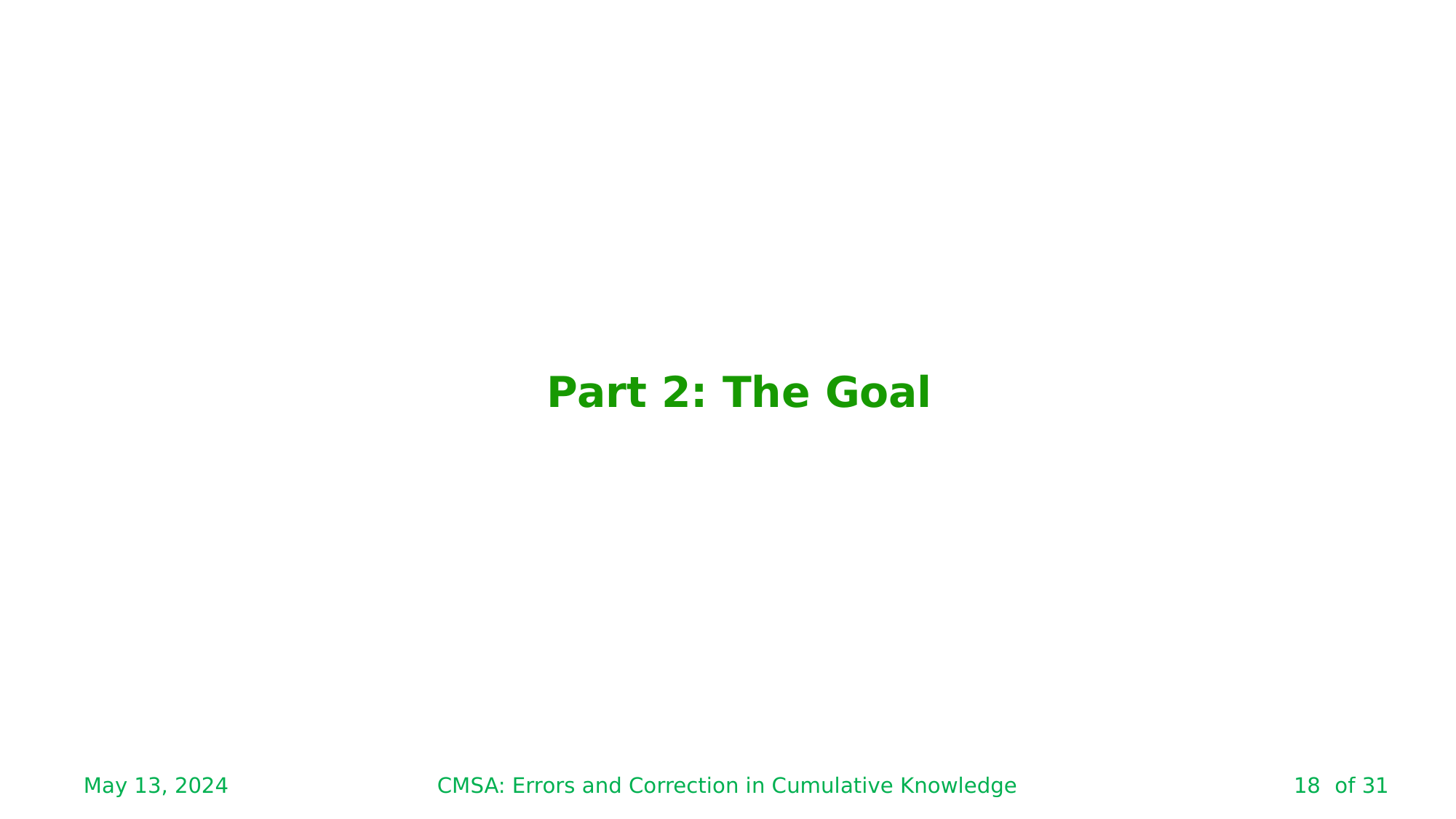

CMSA: Errors and Correction in Cumulative Knowledge
# Part 2: The Goal
May 13, 2024
18